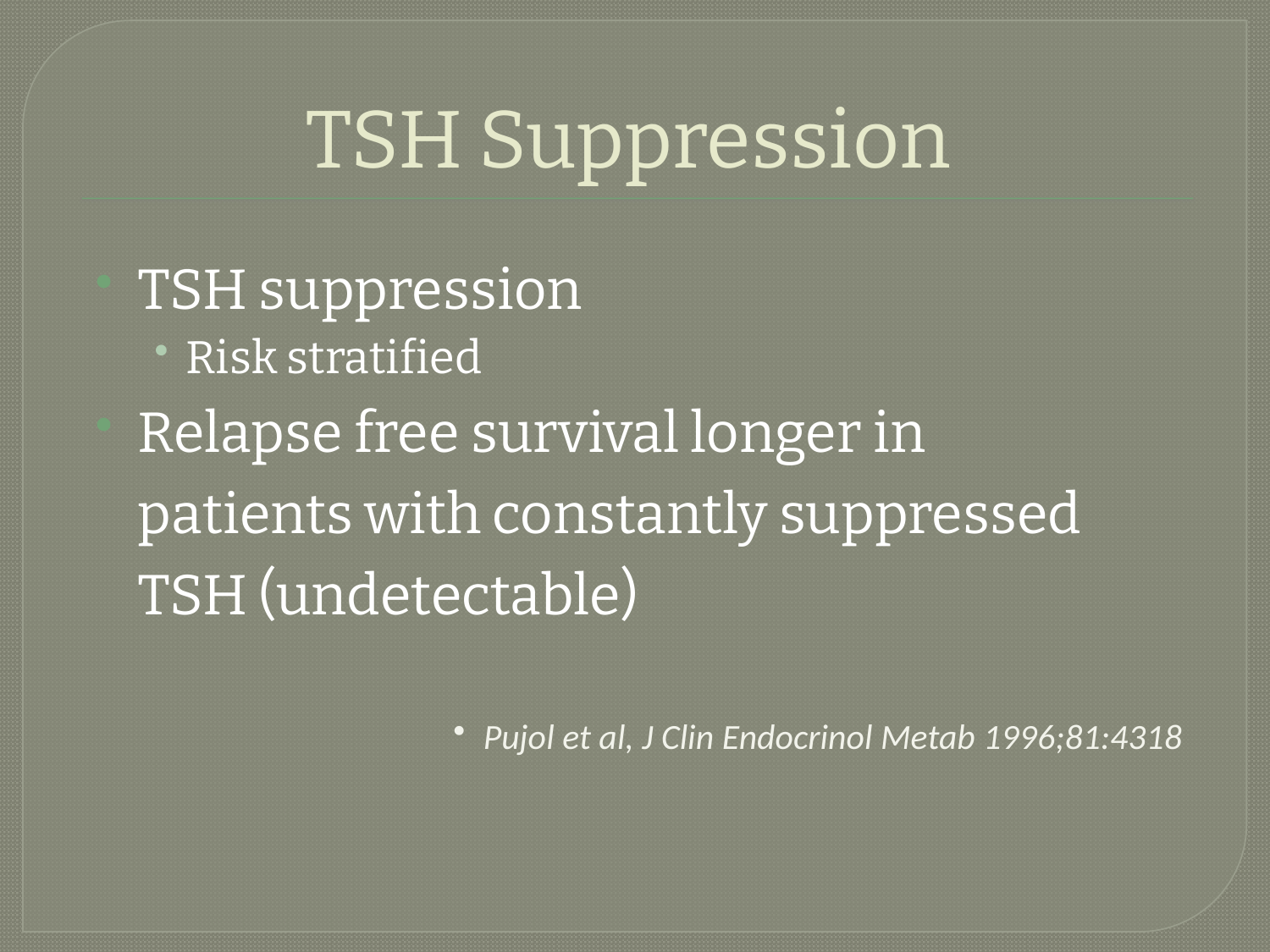

# TSH Suppression
TSH suppression
Risk stratified
Relapse free survival longer in patients with constantly suppressed TSH (undetectable)
Pujol et al, J Clin Endocrinol Metab 1996;81:4318